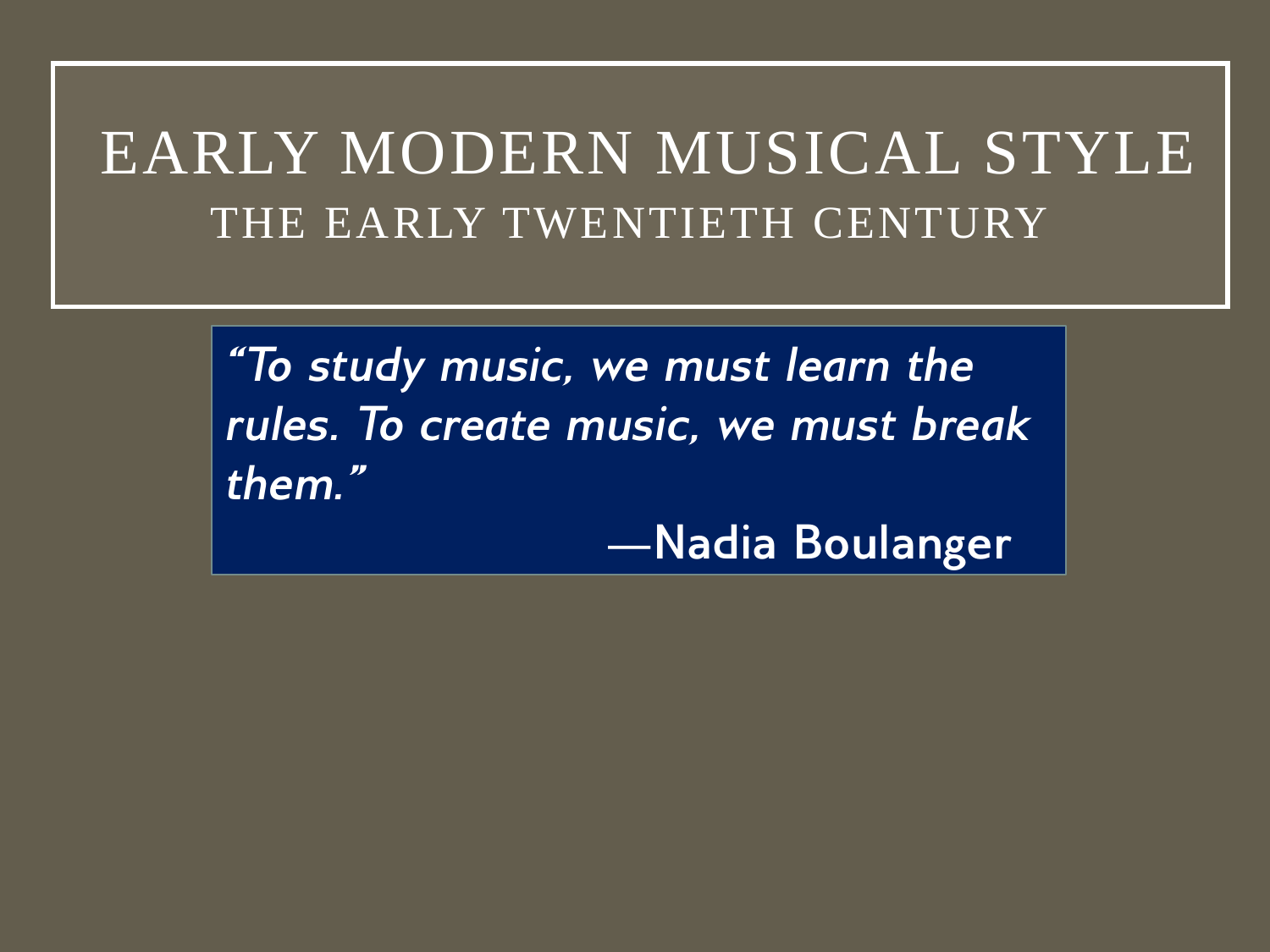

# Early Modern Musical Style The Early Twentieth Century
“To study music, we must learn the rules. To create music, we must break them.”
			—Nadia Boulanger